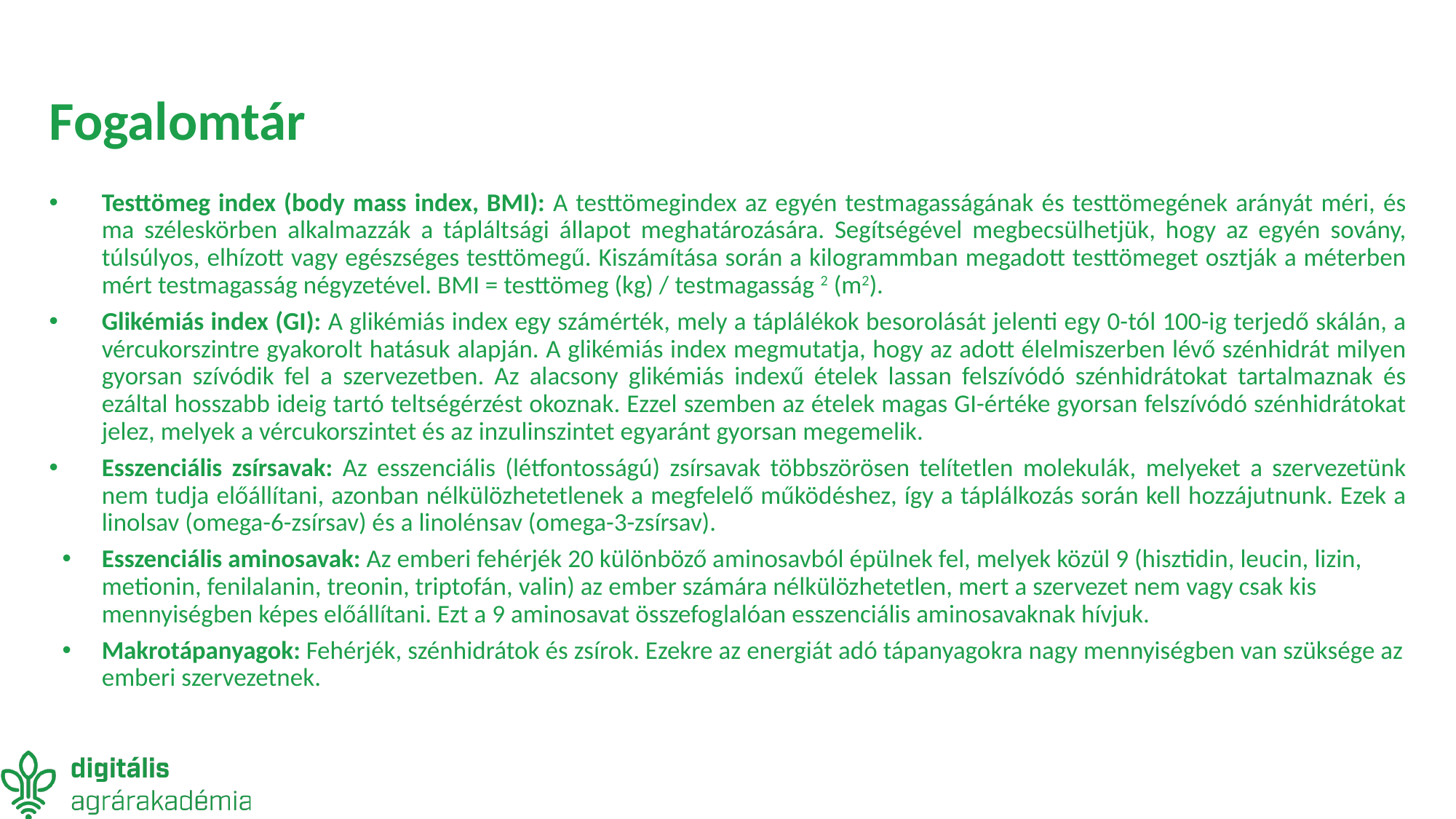

# Fogalomtár

Testtömeg index (body mass index, BMI): A testtömegindex az egyén testmagasságának és testtömegének arányát méri, és ma széleskörben alkalmazzák a tápláltsági állapot meghatározására. Segítségével megbecsülhetjük, hogy az egyén sovány, túlsúlyos, elhízott vagy egészséges testtömegű. Kiszámítása során a kilogrammban megadott testtömeget osztják a méterben mért testmagasság négyzetével. BMI = testtömeg (kg) / testmagasság 2 (m2).
Glikémiás index (GI): A glikémiás index egy számérték, mely a táplálékok besorolását jelenti egy 0-tól 100-ig terjedő skálán, a vércukorszintre gyakorolt hatásuk alapján. A glikémiás index megmutatja, hogy az adott élelmiszerben lévő szénhidrát milyen gyorsan szívódik fel a szervezetben. Az alacsony glikémiás indexű ételek lassan felszívódó szénhidrátokat tartalmaznak és ezáltal hosszabb ideig tartó teltségérzést okoznak. Ezzel szemben az ételek magas GI-értéke gyorsan felszívódó szénhidrátokat jelez, melyek a vércukorszintet és az inzulinszintet egyaránt gyorsan megemelik.
Esszenciális zsírsavak: Az esszenciális (létfontosságú) zsírsavak többszörösen telítetlen molekulák, melyeket a szervezetünk nem tudja előállítani, azonban nélkülözhetetlenek a megfelelő működéshez, így a táplálkozás során kell hozzájutnunk. Ezek a linolsav (omega-6-zsírsav) és a linolénsav (omega-3-zsírsav).
Esszenciális aminosavak: Az emberi fehérjék 20 különböző aminosavból épülnek fel, melyek közül 9 (hisztidin, leucin, lizin, metionin, fenilalanin, treonin, triptofán, valin) az ember számára nélkülözhetetlen, mert a szervezet nem vagy csak kis mennyiségben képes előállítani. Ezt a 9 aminosavat összefoglalóan esszenciális aminosavaknak hívjuk.
Makrotápanyagok: Fehérjék, szénhidrátok és zsírok. Ezekre az energiát adó tápanyagokra nagy mennyiségben van szüksége az emberi szervezetnek.